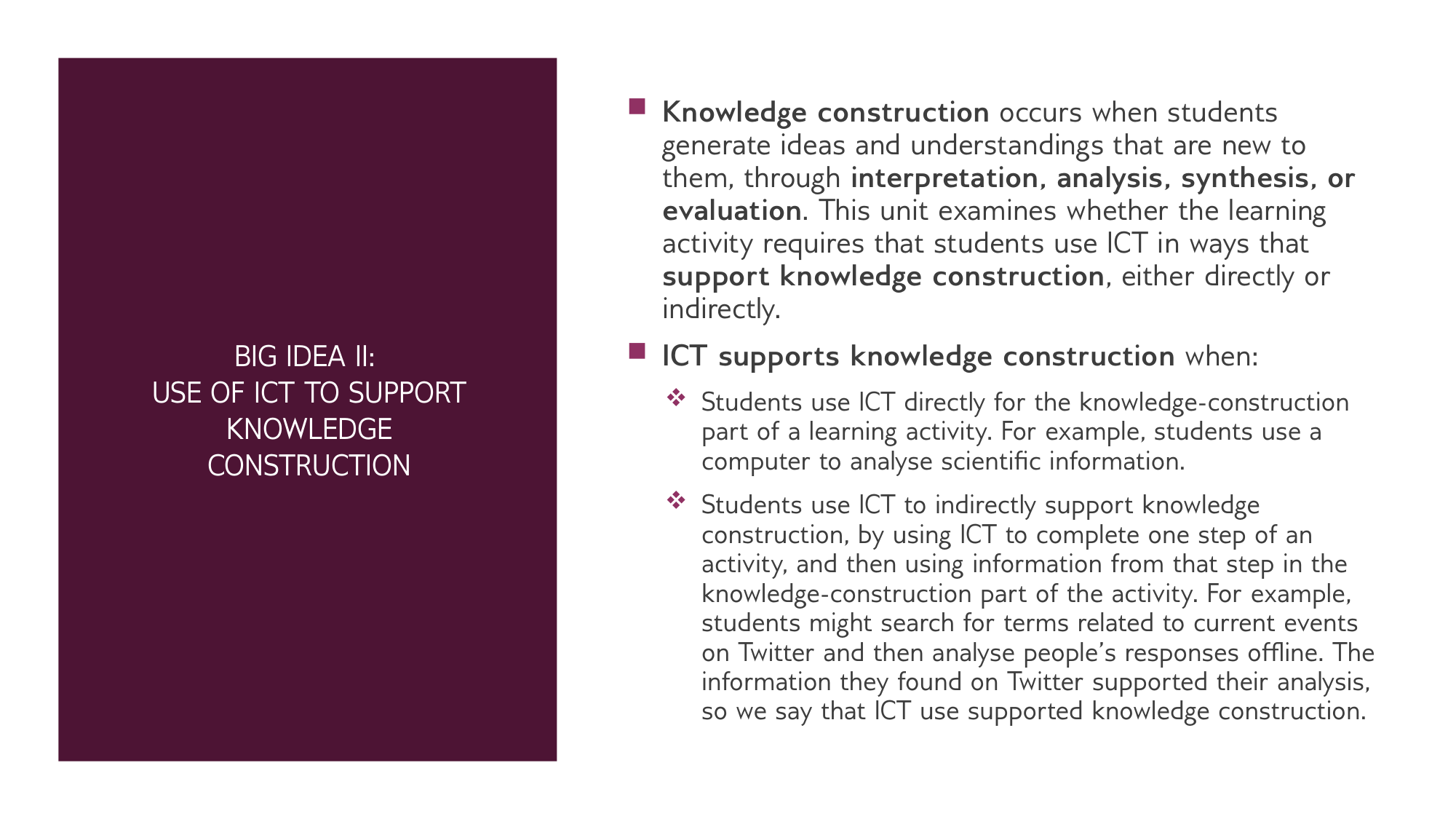

Knowledge construction occurs when students generate ideas and understandings that are new to them, through interpretation, analysis, synthesis, or evaluation. This unit examines whether the learning activity requires that students use ICT in ways that support knowledge construction, either directly or indirectly.
ICT supports knowledge construction when:
Students use ICT directly for the knowledge-construction part of a learning activity. For example, students use a computer to analyse scientific information.
Students use ICT to indirectly support knowledge construction, by using ICT to complete one step of an activity, and then using information from that step in the knowledge-construction part of the activity. For example, students might search for terms related to current events on Twitter and then analyse people’s responses offline. The information they found on Twitter supported their analysis, so we say that ICT use supported knowledge construction.

# BIG IDEA II: Use of ICT to support knowledge construction